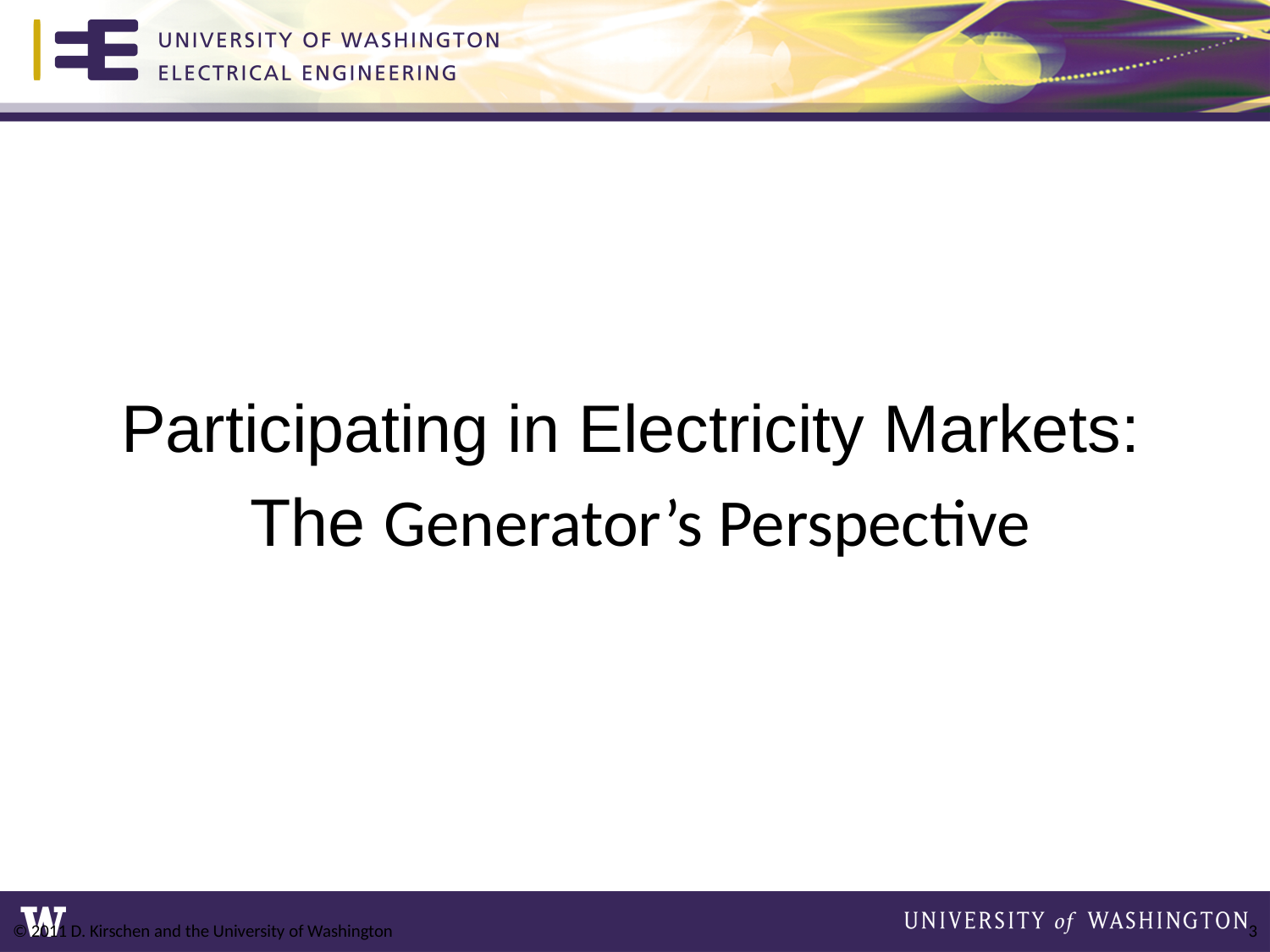

Participating in Electricity Markets:
The Generator’s Perspective
© 2011 D. Kirschen and the University of Washington
3